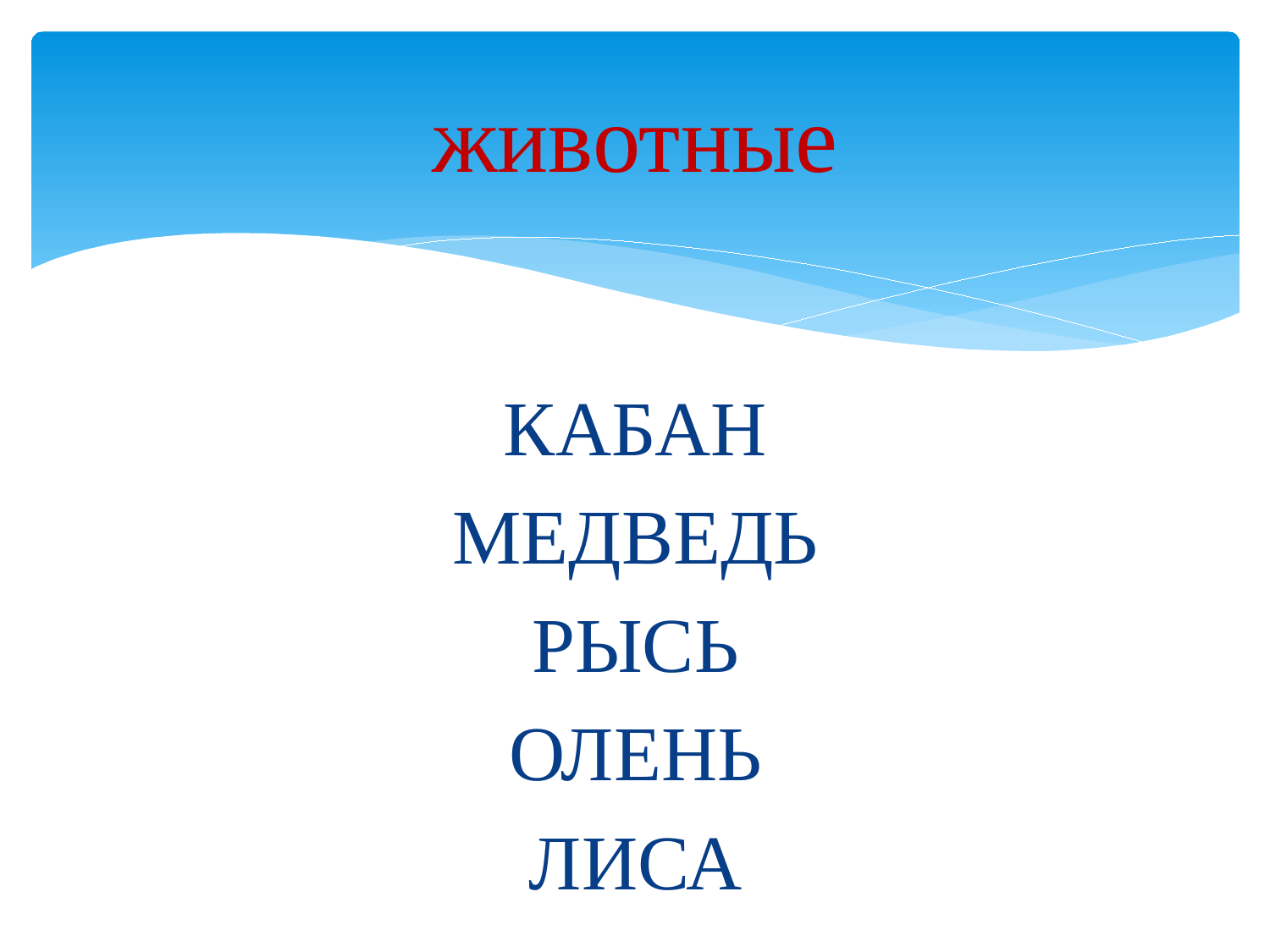

# животные
КАБАН
МЕДВЕДЬ
РЫСЬ
ОЛЕНЬ
ЛИСА